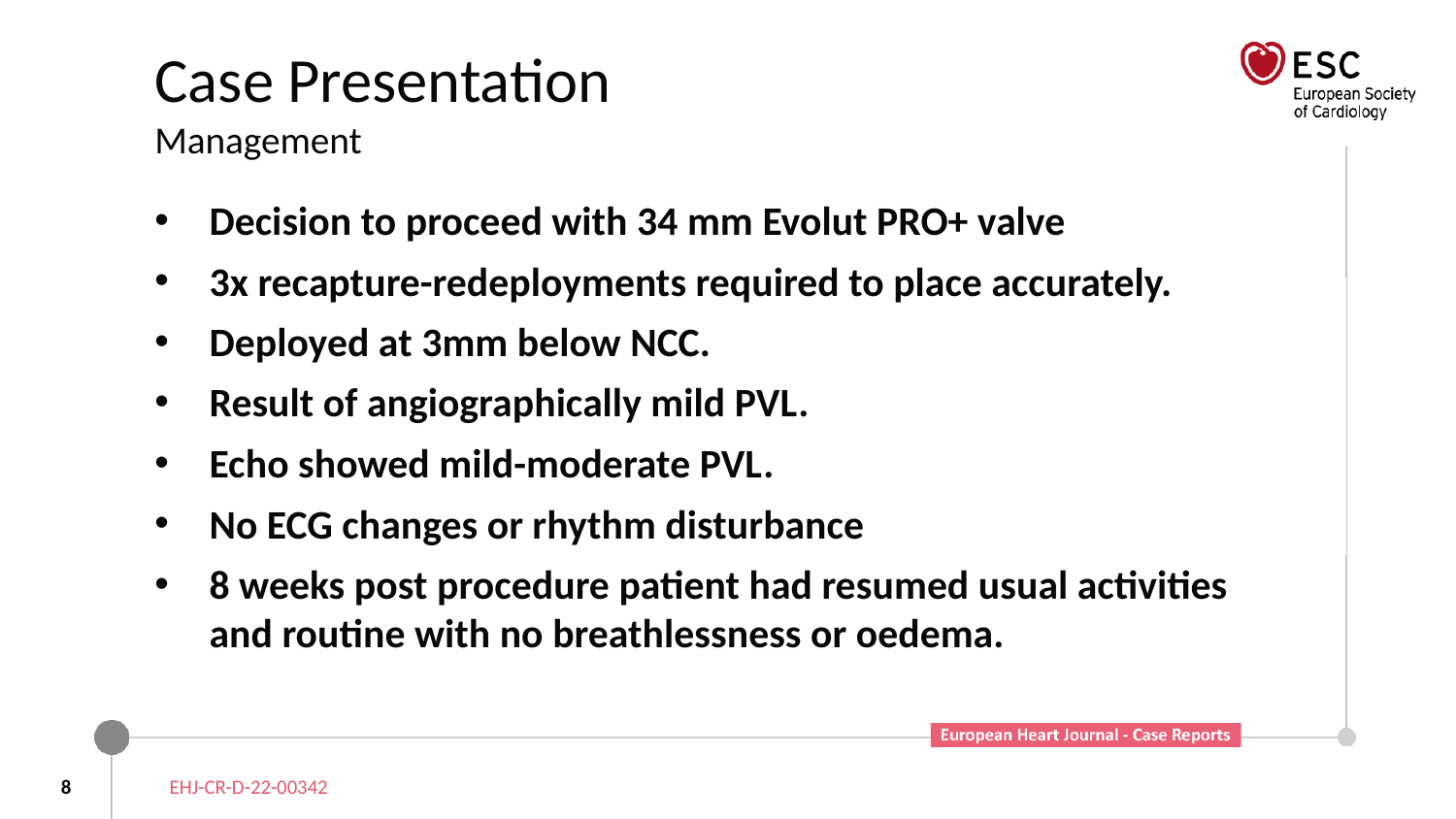

# Case Presentation Management
Decision to proceed with 34 mm Evolut PRO+ valve
3x recapture-redeployments required to place accurately.
Deployed at 3mm below NCC.
Result of angiographically mild PVL.
Echo showed mild-moderate PVL.
No ECG changes or rhythm disturbance
8 weeks post procedure patient had resumed usual activities and routine with no breathlessness or oedema.
8
EHJ-CR-D-22-00342